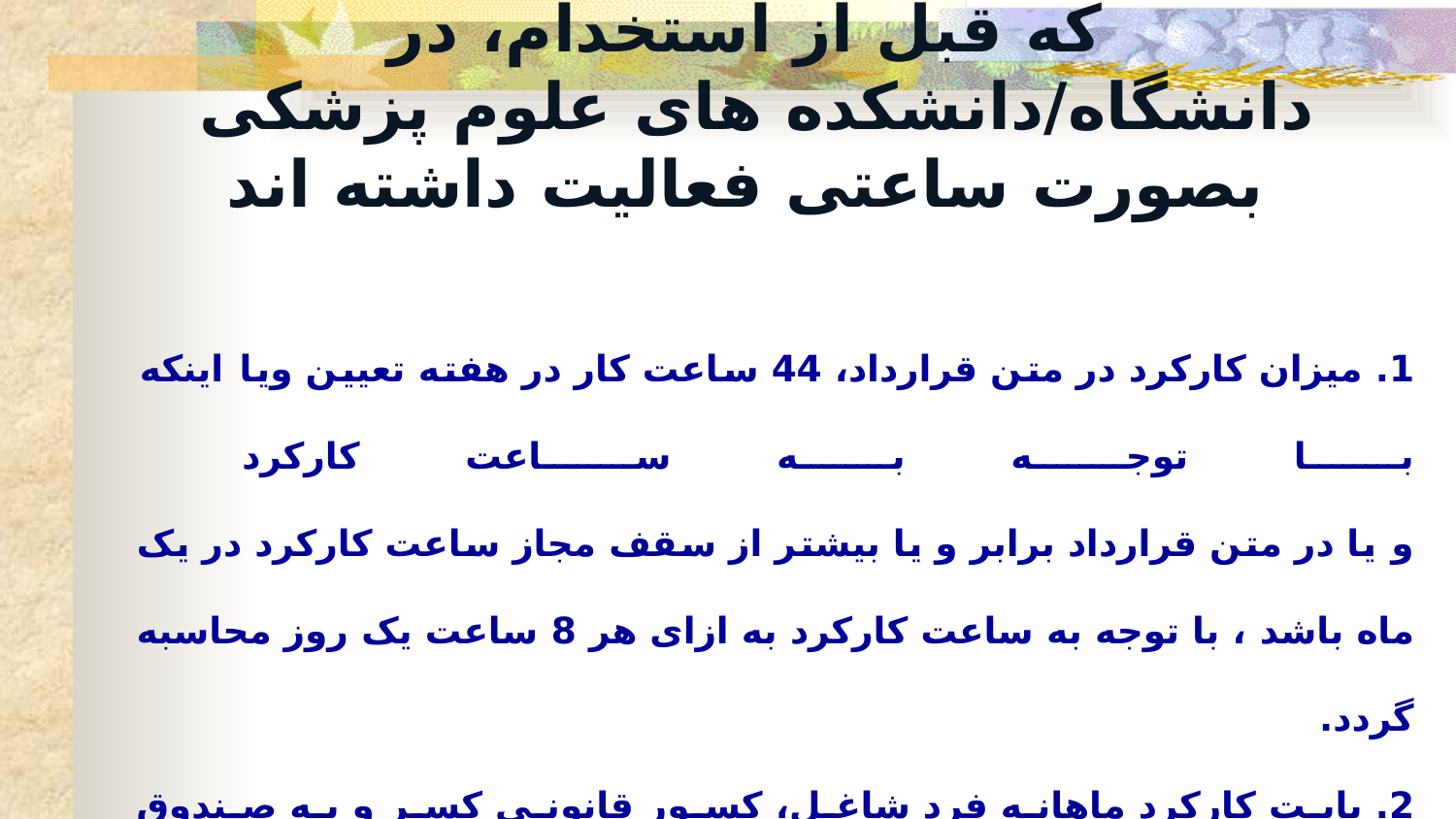

# نحوه محاسبه سوابق تجربی پرسنلی که قبل از استخدام، در دانشگاه/دانشکده های علوم پزشکی  بصورت ساعتی فعالیت داشته اند
1. میزان کارکرد در متن قرارداد، 44 ساعت کار در هفته تعیین ویا اینکه با توجه به ساعت کارکرد
و یا در متن قرارداد برابر و یا بیشتر از سقف مجاز ساعت کارکرد در یک ماه باشد ، با توجه به ساعت کارکرد به ازای هر 8 ساعت یک روز محاسبه گردد.
2. بابت کارکرد ماهانه فرد شاغل، کسور قانونی کسر و به صندوق بازنشستگی مربوطه واریز شده باشد.
3. تائیدیه از بالاترین مقام اجرائی حوزه عملیاتی در زمان اشتغال ارائه شود.
4. قرارداد ساعتی تنظیم شده با دانشگاه/دانشکده/موسسه ارائه گردد.